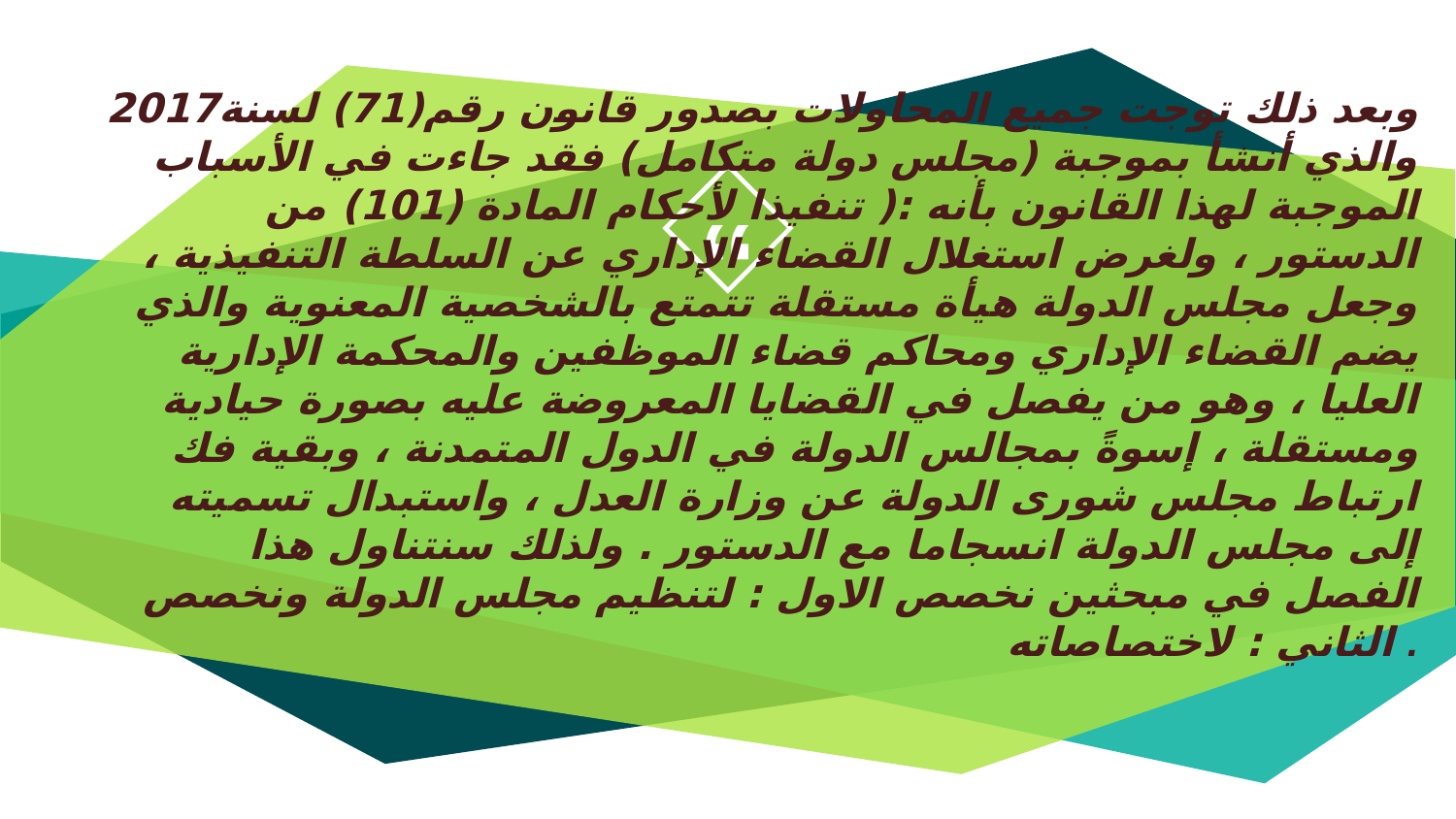

وبعد ذلك توجت جميع المحاولات بصدور قانون رقم(71) لسنة2017 والذي أنشأ بموجبة (مجلس دولة متكامل) فقد جاءت في الأسباب الموجبة لهذا القانون بأنه :( تنفيذا لأحكام المادة (101) من الدستور ، ولغرض استغلال القضاء الإداري عن السلطة التنفيذية ، وجعل مجلس الدولة هيأة مستقلة تتمتع بالشخصية المعنوية والذي يضم القضاء الإداري ومحاكم قضاء الموظفين والمحكمة الإدارية العليا ، وهو من يفصل في القضايا المعروضة عليه بصورة حيادية ومستقلة ، إسوةً بمجالس الدولة في الدول المتمدنة ، وبقية فك ارتباط مجلس شورى الدولة عن وزارة العدل ، واستبدال تسميته إلى مجلس الدولة انسجاما مع الدستور . ولذلك سنتناول هذا الفصل في مبحثين نخصص الاول : لتنظيم مجلس الدولة ونخصص الثاني : لاختصاصاته .